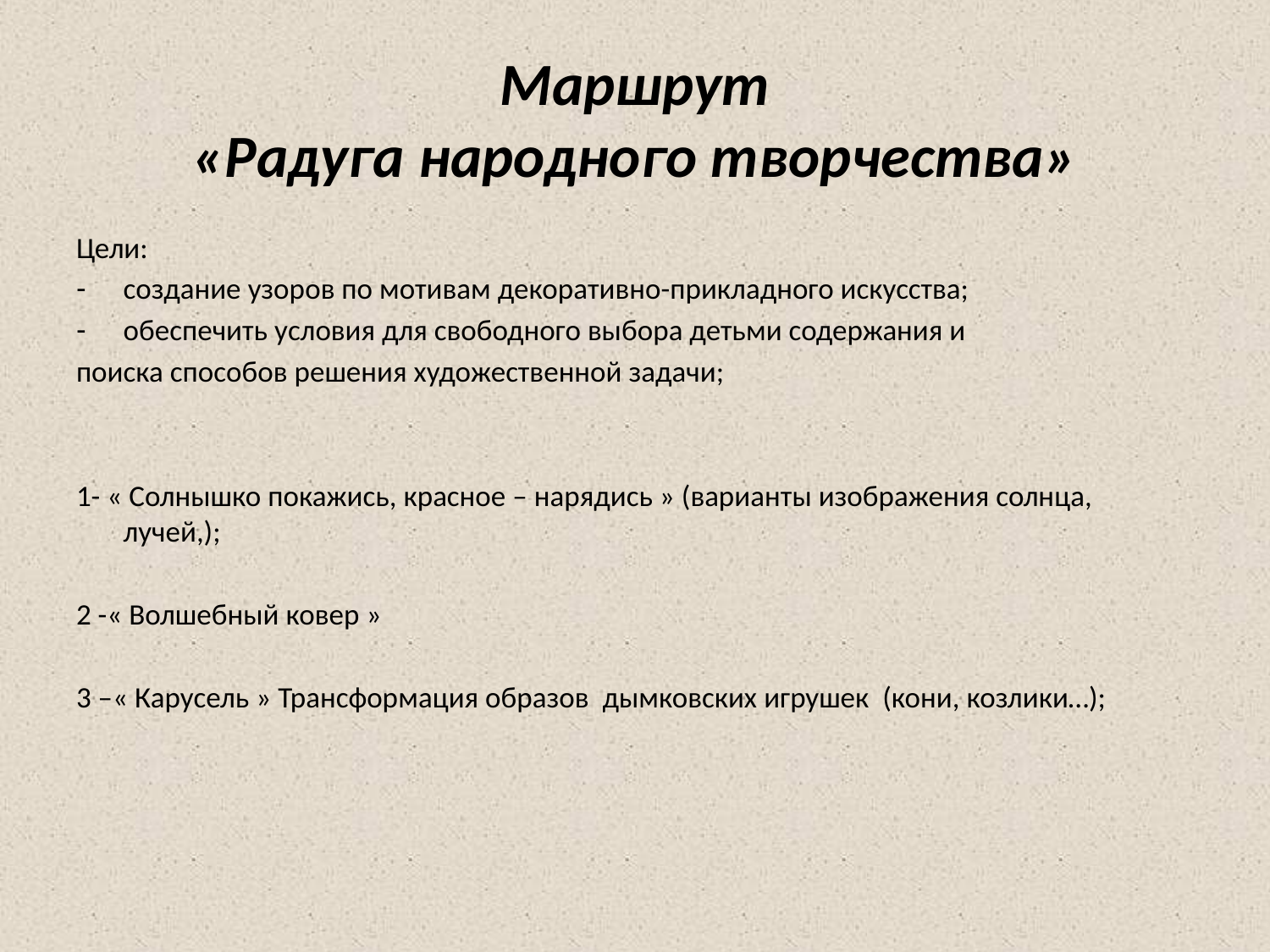

# Маршрут «Радуга народного творчества»
Цели:
создание узоров по мотивам декоративно-прикладного искусства;
обеспечить условия для свободного выбора детьми содержания и
поиска способов решения художественной задачи;

1- « Солнышко покажись, красное – нарядись » (варианты изображения солнца, лучей,);

2 -« Волшебный ковер »

3 –« Карусель » Трансформация образов  дымковских игрушек  (кони, козлики…);